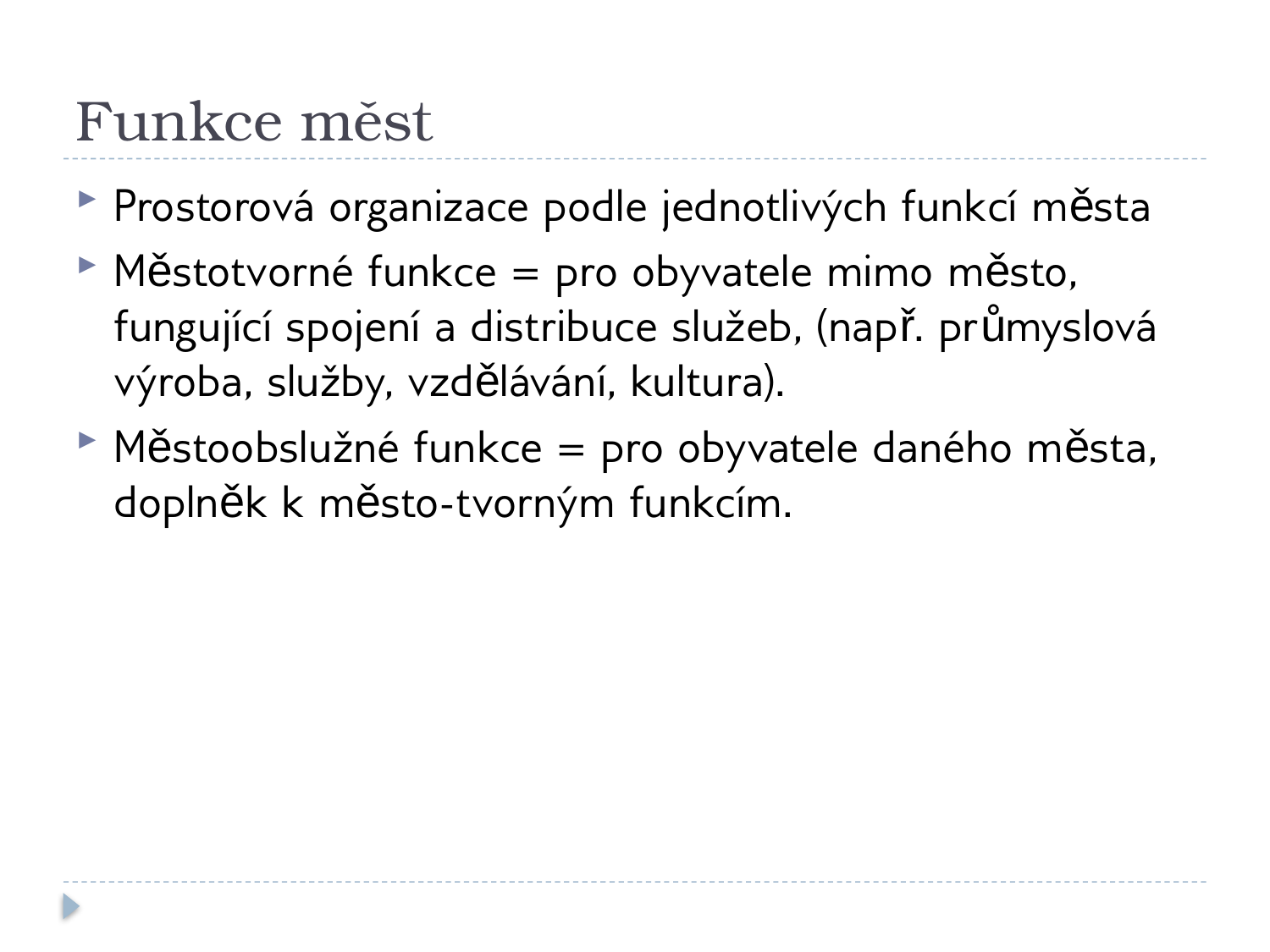

# Funkce měst
Prostorová organizace podle jednotlivých funkcí města
Městotvorné funkce = pro obyvatele mimo město, fungující spojení a distribuce služeb, (např. průmyslová výroba, služby, vzdělávání, kultura).
Městoobslužné funkce = pro obyvatele daného města, doplněk k město-tvorným funkcím.